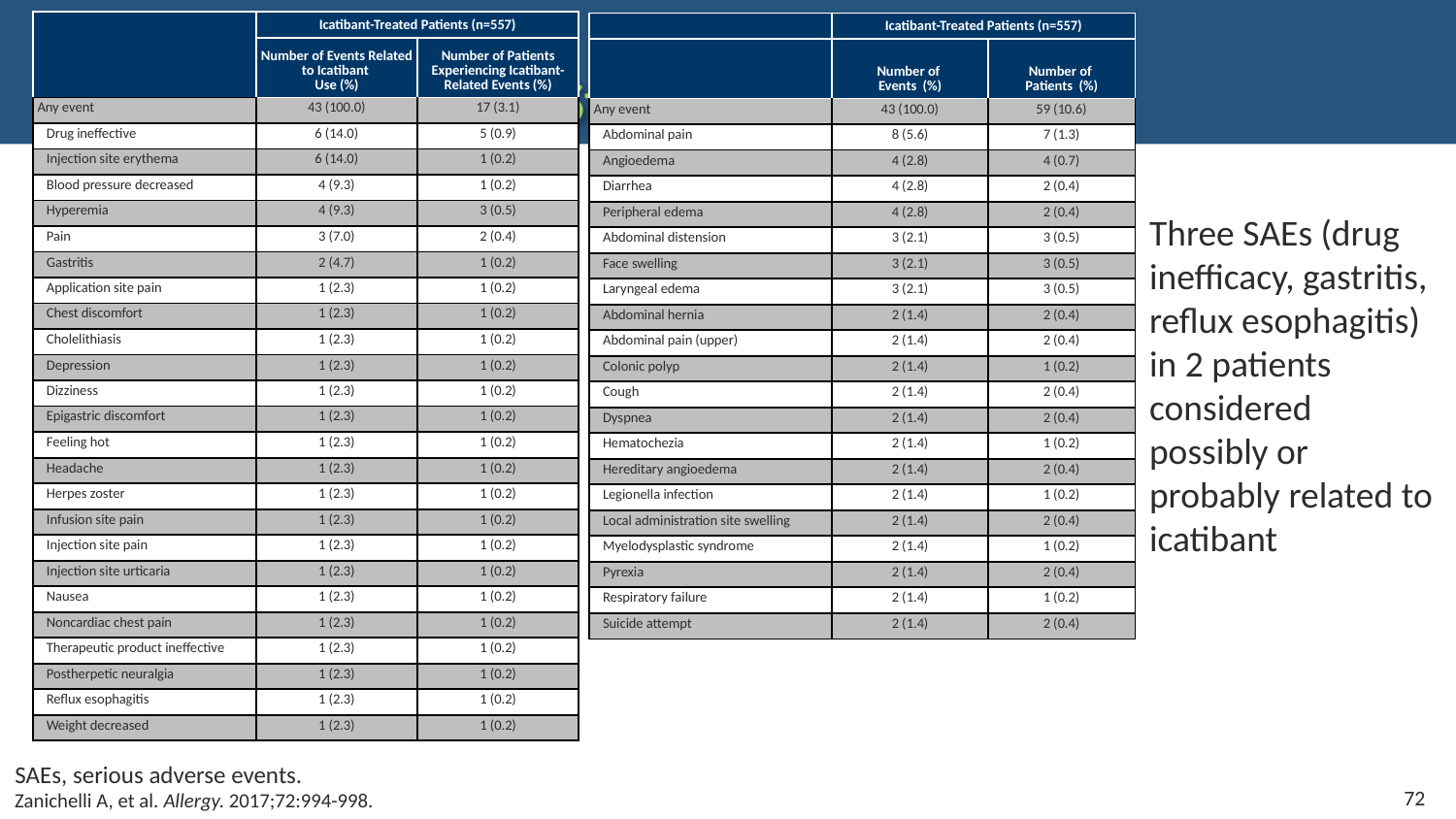

|  | Icatibant-Treated Patients (n=557) |  |
| --- | --- | --- |
|  | Number of Events Related to Icatibant Use (%) | Number of Patients Experiencing Icatibant-Related Events (%) |
| Any event | 43 (100.0) | 17 (3.1) |
| Drug ineffective | 6 (14.0) | 5 (0.9) |
| Injection site erythema | 6 (14.0) | 1 (0.2) |
| Blood pressure decreased | 4 (9.3) | 1 (0.2) |
| Hyperemia | 4 (9.3) | 3 (0.5) |
| Pain | 3 (7.0) | 2 (0.4) |
| Gastritis | 2 (4.7) | 1 (0.2) |
| Application site pain | 1 (2.3) | 1 (0.2) |
| Chest discomfort | 1 (2.3) | 1 (0.2) |
| Cholelithiasis | 1 (2.3) | 1 (0.2) |
| Depression | 1 (2.3) | 1 (0.2) |
| Dizziness | 1 (2.3) | 1 (0.2) |
| Epigastric discomfort | 1 (2.3) | 1 (0.2) |
| Feeling hot | 1 (2.3) | 1 (0.2) |
| Headache | 1 (2.3) | 1 (0.2) |
| Herpes zoster | 1 (2.3) | 1 (0.2) |
| Infusion site pain | 1 (2.3) | 1 (0.2) |
| Injection site pain | 1 (2.3) | 1 (0.2) |
| Injection site urticaria | 1 (2.3) | 1 (0.2) |
| Nausea | 1 (2.3) | 1 (0.2) |
| Noncardiac chest pain | 1 (2.3) | 1 (0.2) |
| Therapeutic product ineffective | 1 (2.3) | 1 (0.2) |
| Postherpetic neuralgia | 1 (2.3) | 1 (0.2) |
| Reflux esophagitis | 1 (2.3) | 1 (0.2) |
| Weight decreased | 1 (2.3) | 1 (0.2) |
|  |  |  |
|  | Icatibant-Treated Patients (n=557) |  |
| --- | --- | --- |
|  | Number of Events (%) | Number of Patients (%) |
| Any event | 43 (100.0) | 59 (10.6) |
| Abdominal pain | 8 (5.6) | 7 (1.3) |
| Angioedema | 4 (2.8) | 4 (0.7) |
| Diarrhea | 4 (2.8) | 2 (0.4) |
| Peripheral edema | 4 (2.8) | 2 (0.4) |
| Abdominal distension | 3 (2.1) | 3 (0.5) |
| Face swelling | 3 (2.1) | 3 (0.5) |
| Laryngeal edema | 3 (2.1) | 3 (0.5) |
| Abdominal hernia | 2 (1.4) | 2 (0.4) |
| Abdominal pain (upper) | 2 (1.4) | 2 (0.4) |
| Colonic polyp | 2 (1.4) | 1 (0.2) |
| Cough | 2 (1.4) | 2 (0.4) |
| Dyspnea | 2 (1.4) | 2 (0.4) |
| Hematochezia | 2 (1.4) | 1 (0.2) |
| Hereditary angioedema | 2 (1.4) | 2 (0.4) |
| Legionella infection | 2 (1.4) | 1 (0.2) |
| Local administration site swelling | 2 (1.4) | 2 (0.4) |
| Myelodysplastic syndrome | 2 (1.4) | 1 (0.2) |
| Pyrexia | 2 (1.4) | 2 (0.4) |
| Respiratory failure | 2 (1.4) | 1 (0.2) |
| Suicide attempt | 2 (1.4) | 2 (0.4) |
|  |  |  |
# Icatibant Outcomes Study
Three SAEs (drug inefficacy, gastritis,
reflux esophagitis) in 2 patients considered possibly or probably related to icatibant
SAEs, serious adverse events.
72
Zanichelli A, et al. Allergy. 2017;72:994-998.